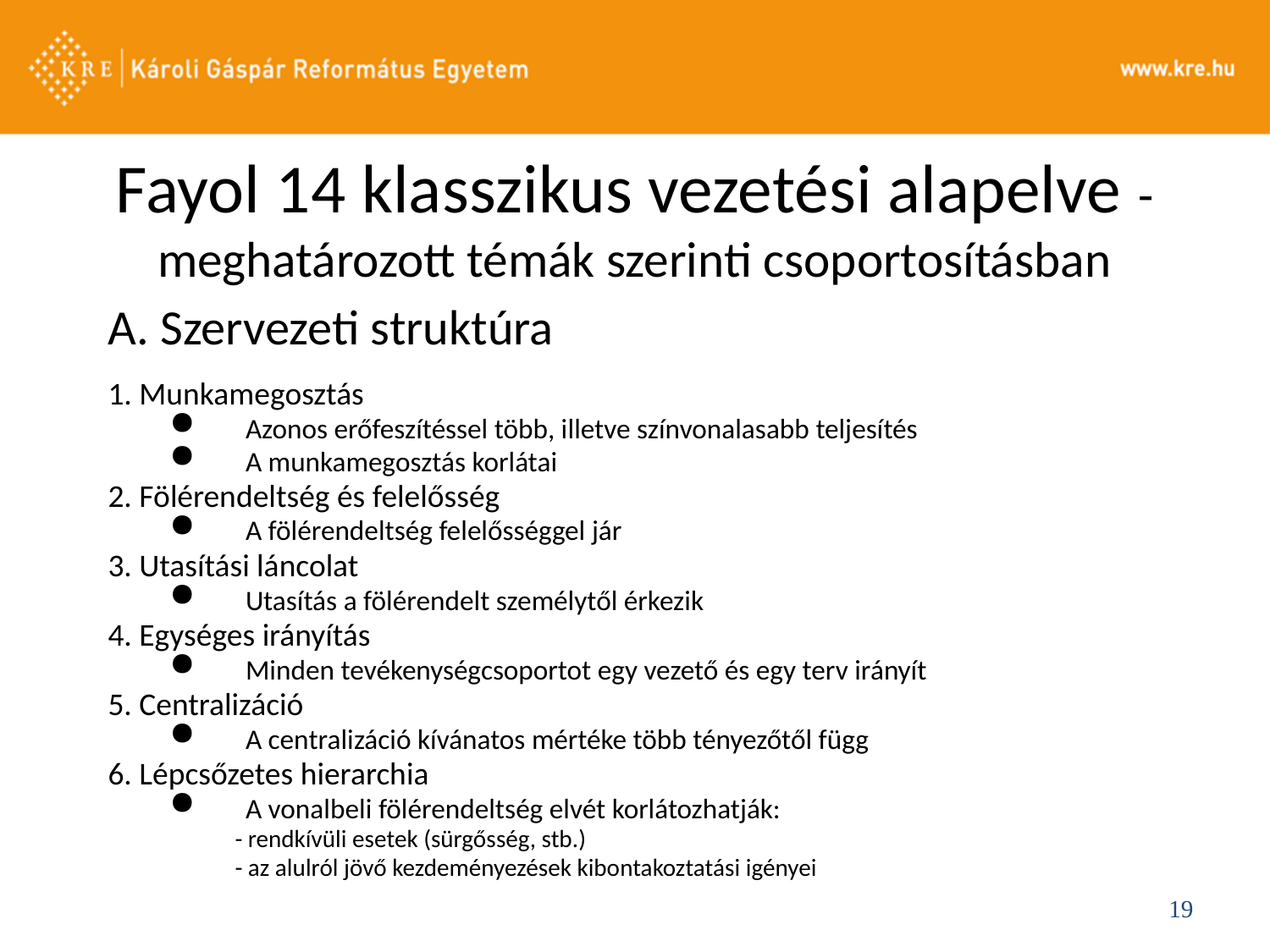

# Fayol 14 klasszikus vezetési alapelve - meghatározott témák szerinti csoportosításban
A. Szervezeti struktúra

1. Munkamegosztás
Azonos erőfeszítéssel több, illetve színvonalasabb teljesítés
A munkamegosztás korlátai
2. Fölérendeltség és felelősség
A fölérendeltség felelősséggel jár
3. Utasítási láncolat
Utasítás a fölérendelt személytől érkezik
4. Egységes irányítás
Minden tevékenységcsoportot egy vezető és egy terv irányít
5. Centralizáció
A centralizáció kívánatos mértéke több tényezőtől függ
6. Lépcsőzetes hierarchia
A vonalbeli fölérendeltség elvét korlátozhatják:
- rendkívüli esetek (sürgősség, stb.)
- az alulról jövő kezdeményezések kibontakoztatási igényei

19